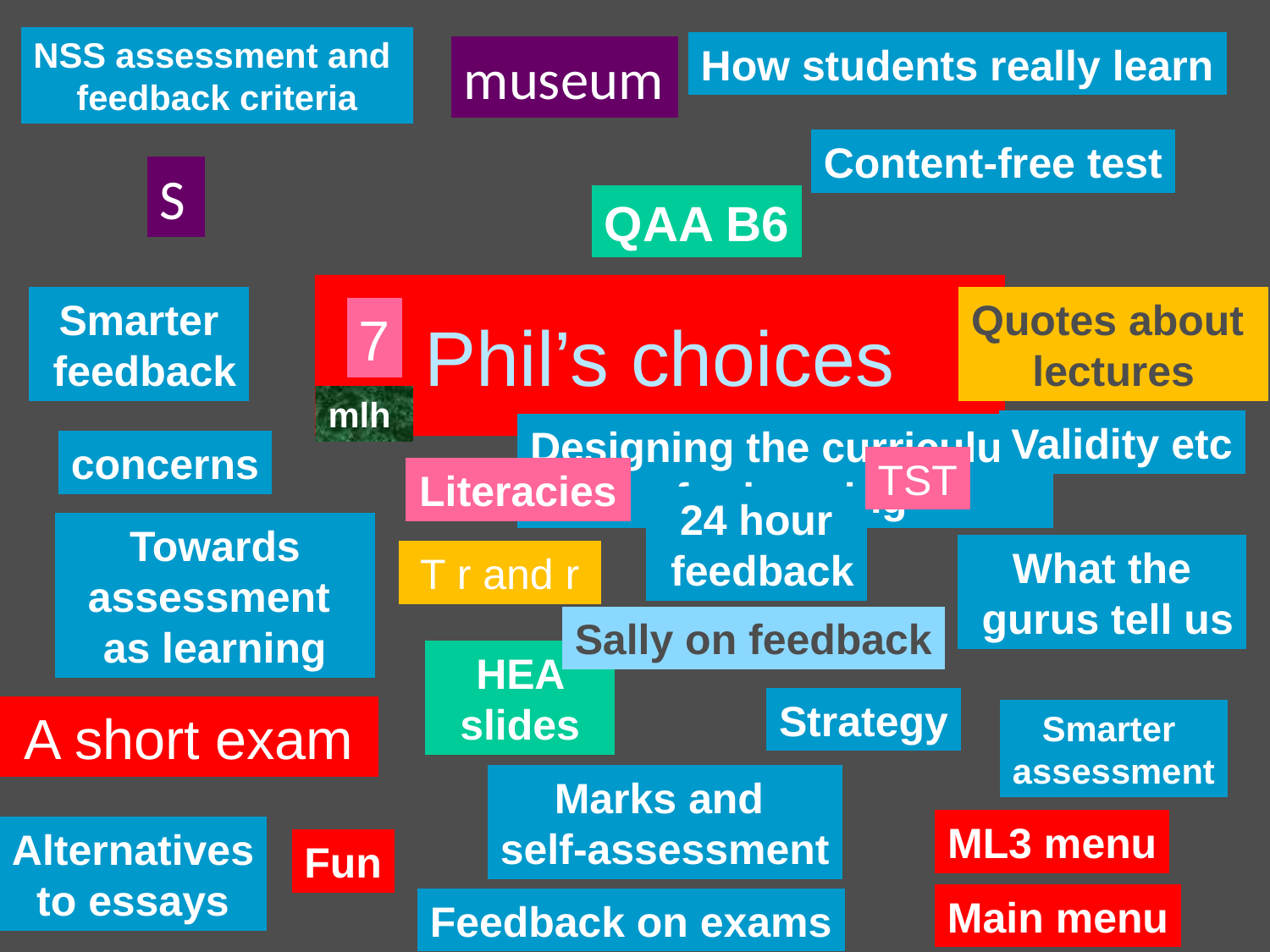

NSS assessment and
feedback criteria
How students really learn
museum
Content-free test
S
QAA B6
# Phil’s choices
Smarter
 feedback
Quotes about
lectures
7
mlh
Validity etc
Designing the curriculum
 for learning
concerns
TST
Literacies
24 hour
 feedback
Towards assessment
as learning
What the
 gurus tell us
T r and r
Sally on feedback
HEA slides
Strategy
A short exam
Smarter
assessment
Marks and
self-assessment
ML3 menu
Alternatives
to essays
Fun
Main menu
Feedback on exams